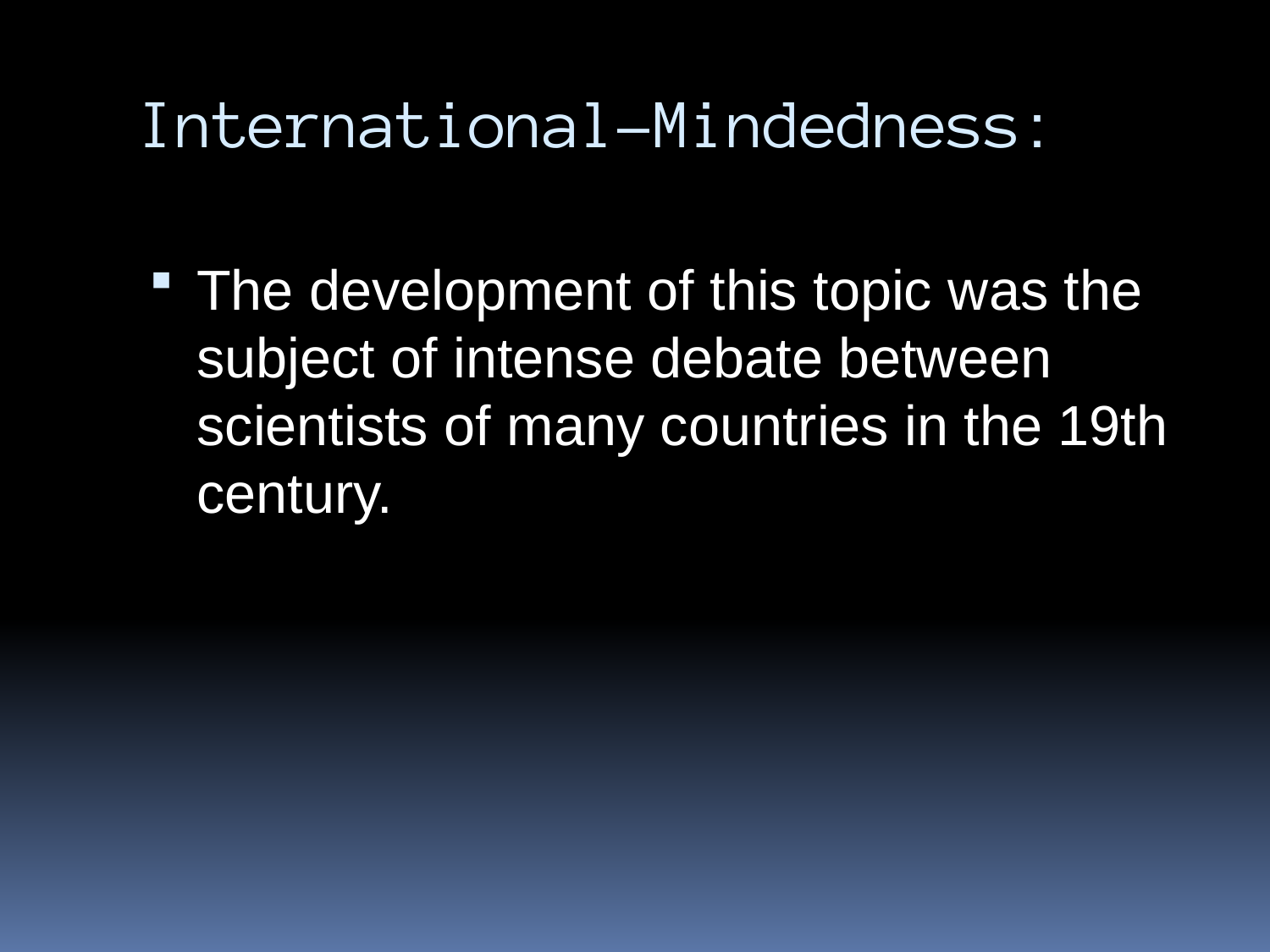

# International-Mindedness:
The development of this topic was the subject of intense debate between scientists of many countries in the 19th century.